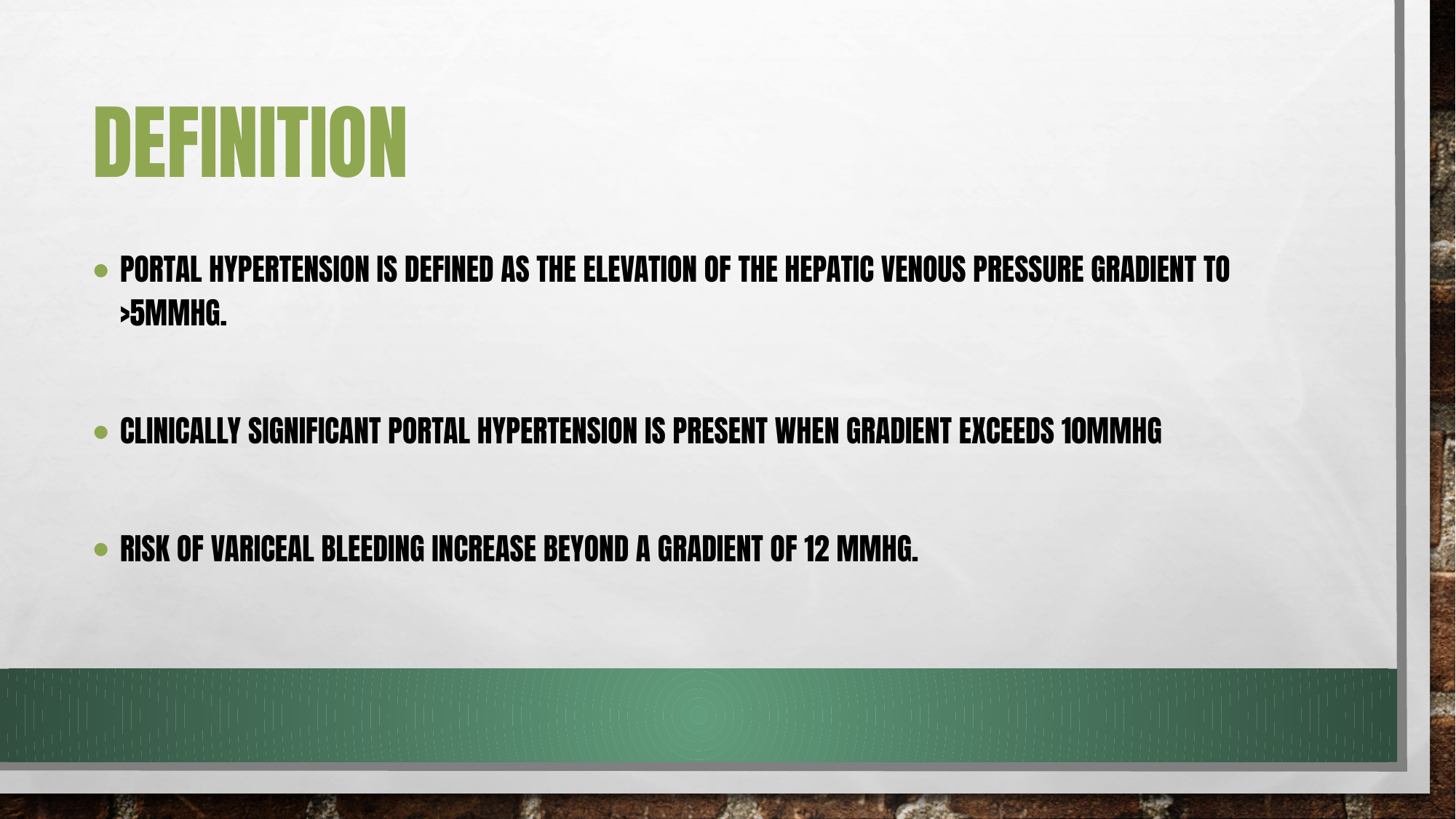

Portal hypertension is defined as the elevation of the hepatic venous pressure gradient to >5mmhg.

Clinically significant portal hypertension is present when gradient exceeds 10mmhg

Risk of variceal bleeding increase beyond a gradient of 12 mmhg.
# DEFINITION